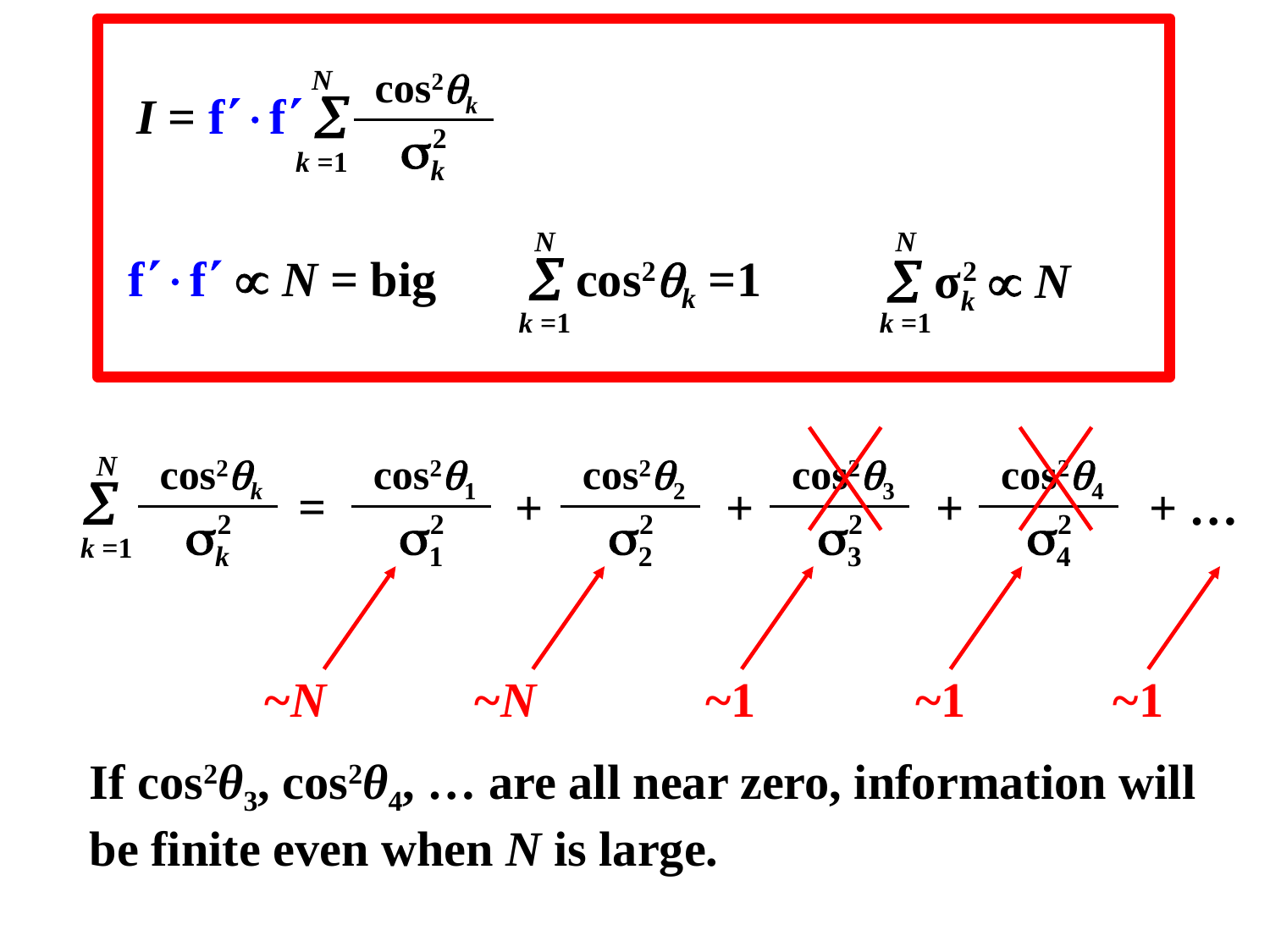

N
k =1

cos2θk
I = f′⋅f′ ∑
2
σk
N
k =1
N
k =1
f′⋅f′ ∝ N = big
∑ cos2θk =1
2
∑ σk ∝ N
N
k =1

cos2θk
2
σk

cos2θ1
2
σ1

cos2θ2
2
σ2

cos2θ3
2
σ3

cos2θ4
2
σ4
∑
=
+
+
+
+ …
~N
~N
~1
~1
~1
If cos2θ3, cos2θ4, … are all near zero, information will
be finite even when N is large.